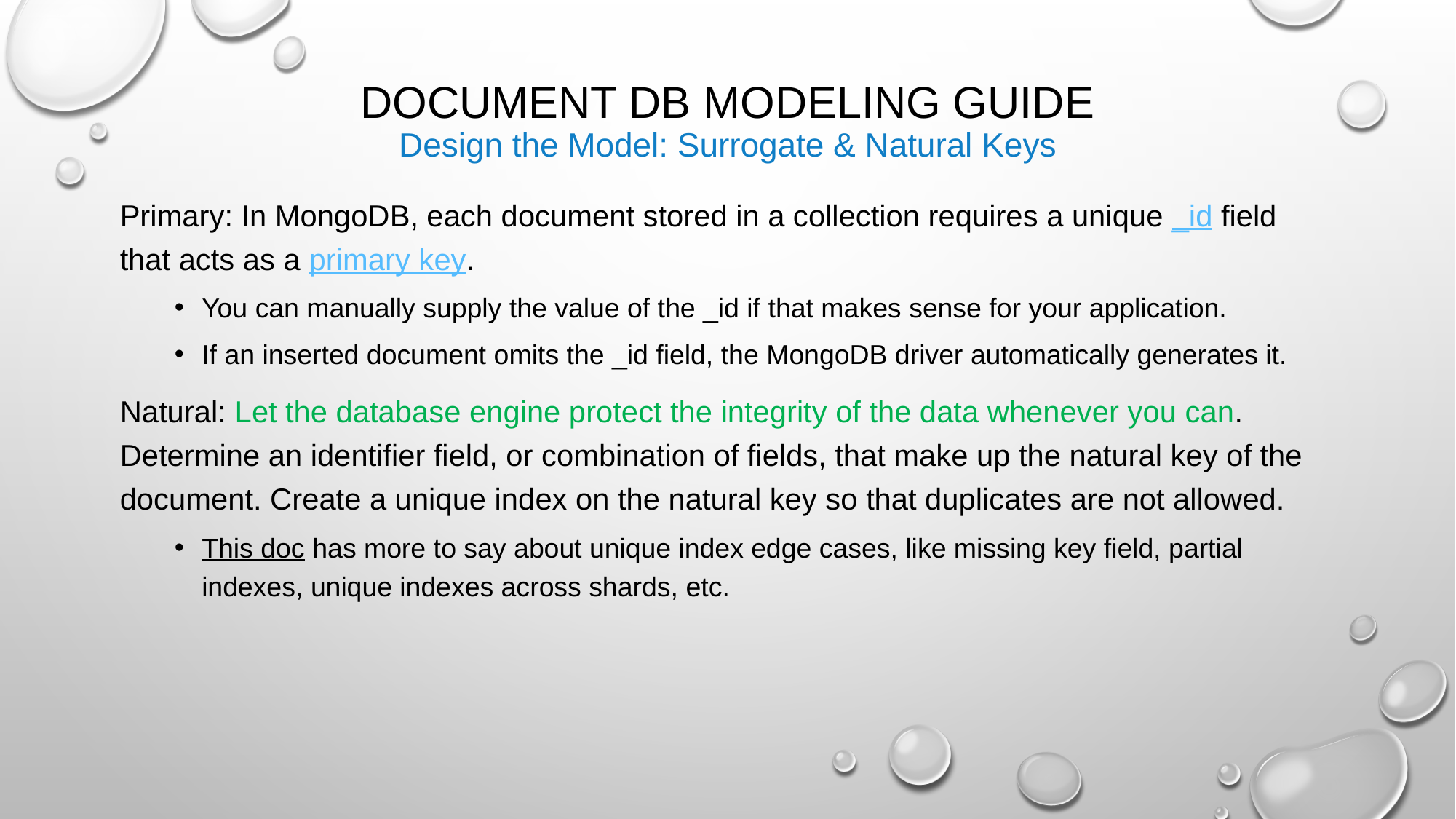

# Document DB Modeling Guide Design the Model: Surrogate & Natural Keys
Primary: In MongoDB, each document stored in a collection requires a unique _id field that acts as a primary key.
You can manually supply the value of the _id if that makes sense for your application.
If an inserted document omits the _id field, the MongoDB driver automatically generates it.
Natural: Let the database engine protect the integrity of the data whenever you can. Determine an identifier field, or combination of fields, that make up the natural key of the document. Create a unique index on the natural key so that duplicates are not allowed.
This doc has more to say about unique index edge cases, like missing key field, partial indexes, unique indexes across shards, etc.